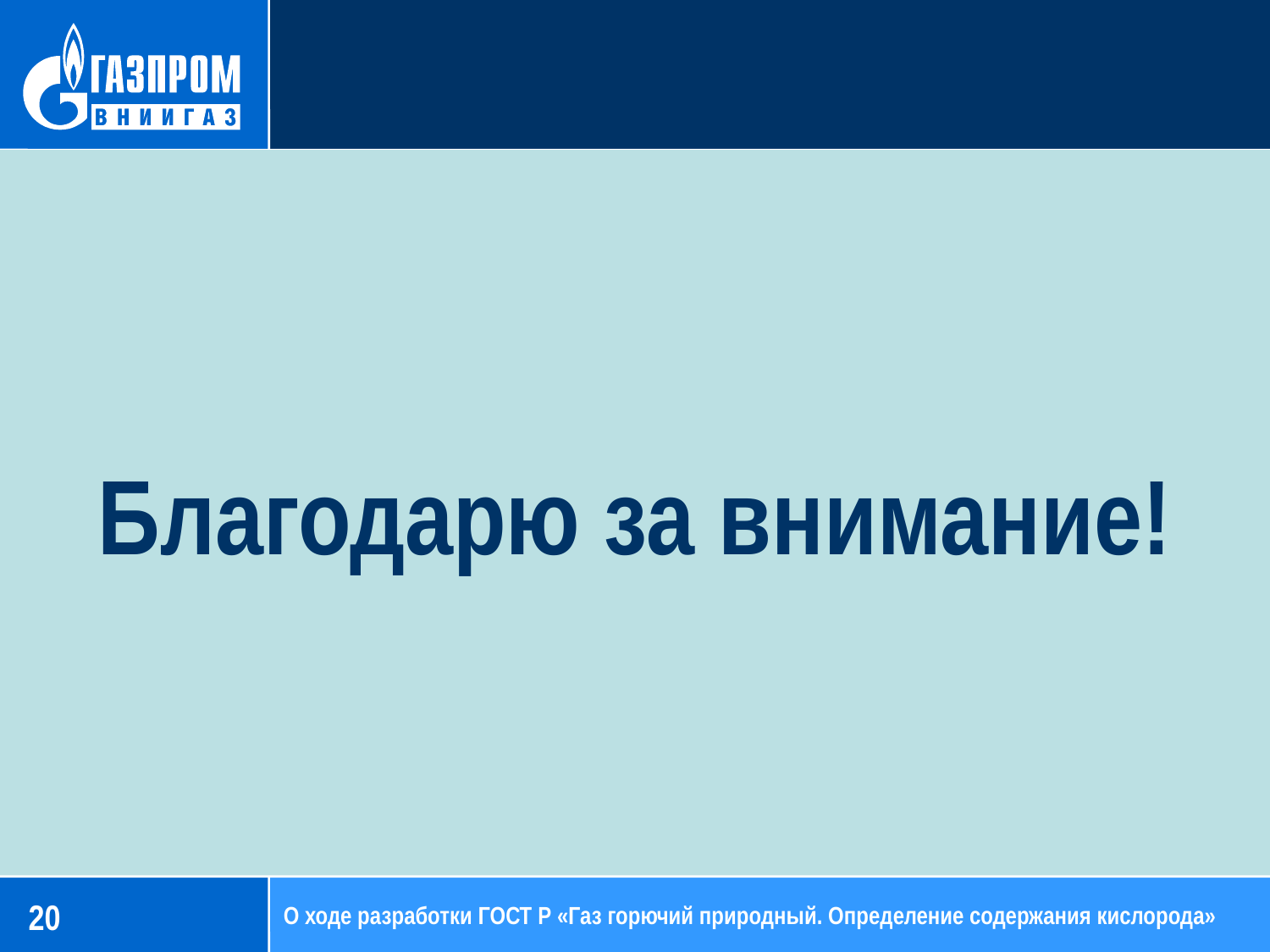

Благодарю за внимание!
О ходе разработки ГОСТ Р «Газ горючий природный. Определение содержания кислорода»
20